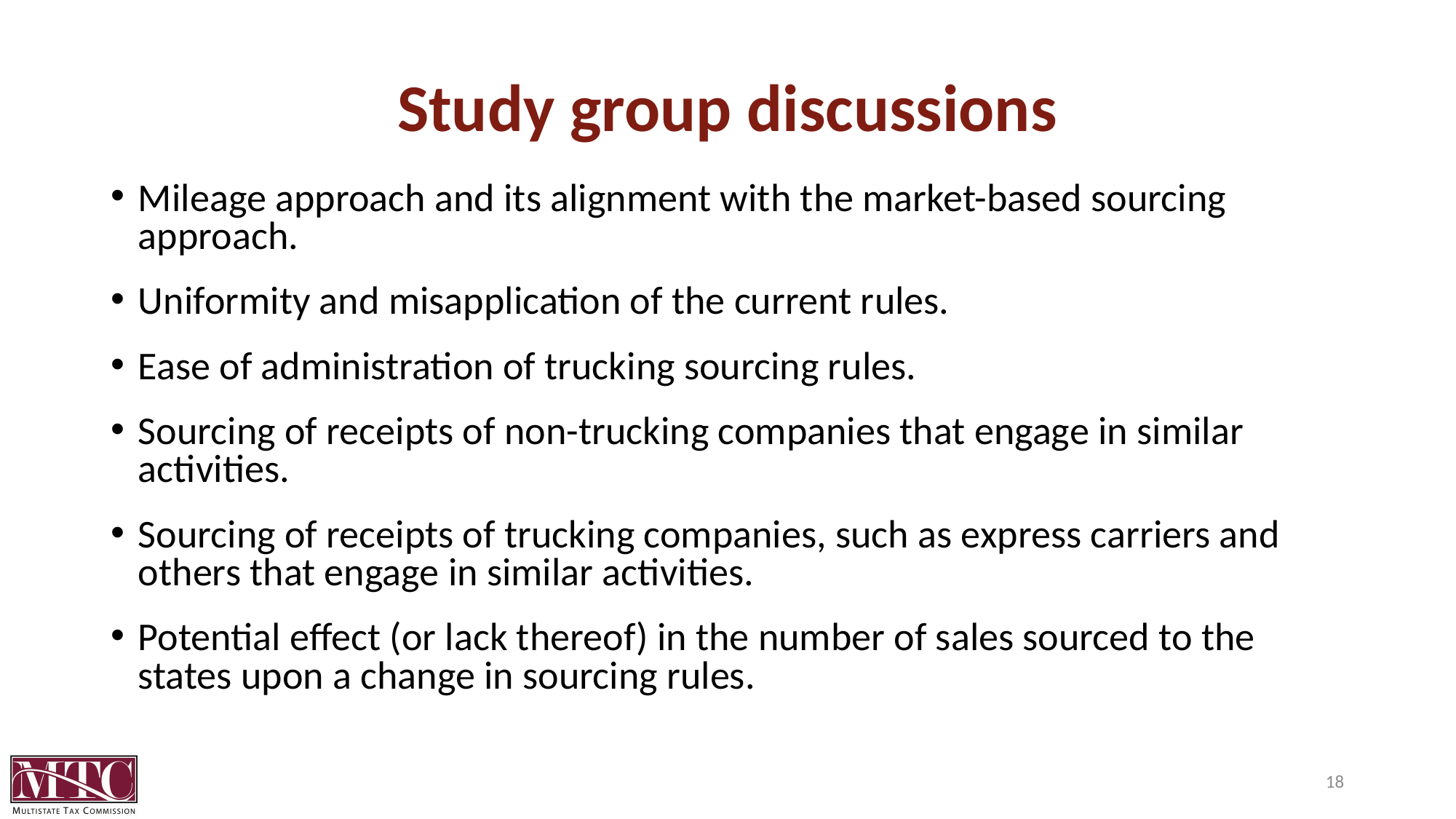

# Study group discussions
Mileage approach and its alignment with the market-based sourcing approach.
Uniformity and misapplication of the current rules.
Ease of administration of trucking sourcing rules.
Sourcing of receipts of non-trucking companies that engage in similar activities.
Sourcing of receipts of trucking companies, such as express carriers and others that engage in similar activities.
Potential effect (or lack thereof) in the number of sales sourced to the states upon a change in sourcing rules.

18